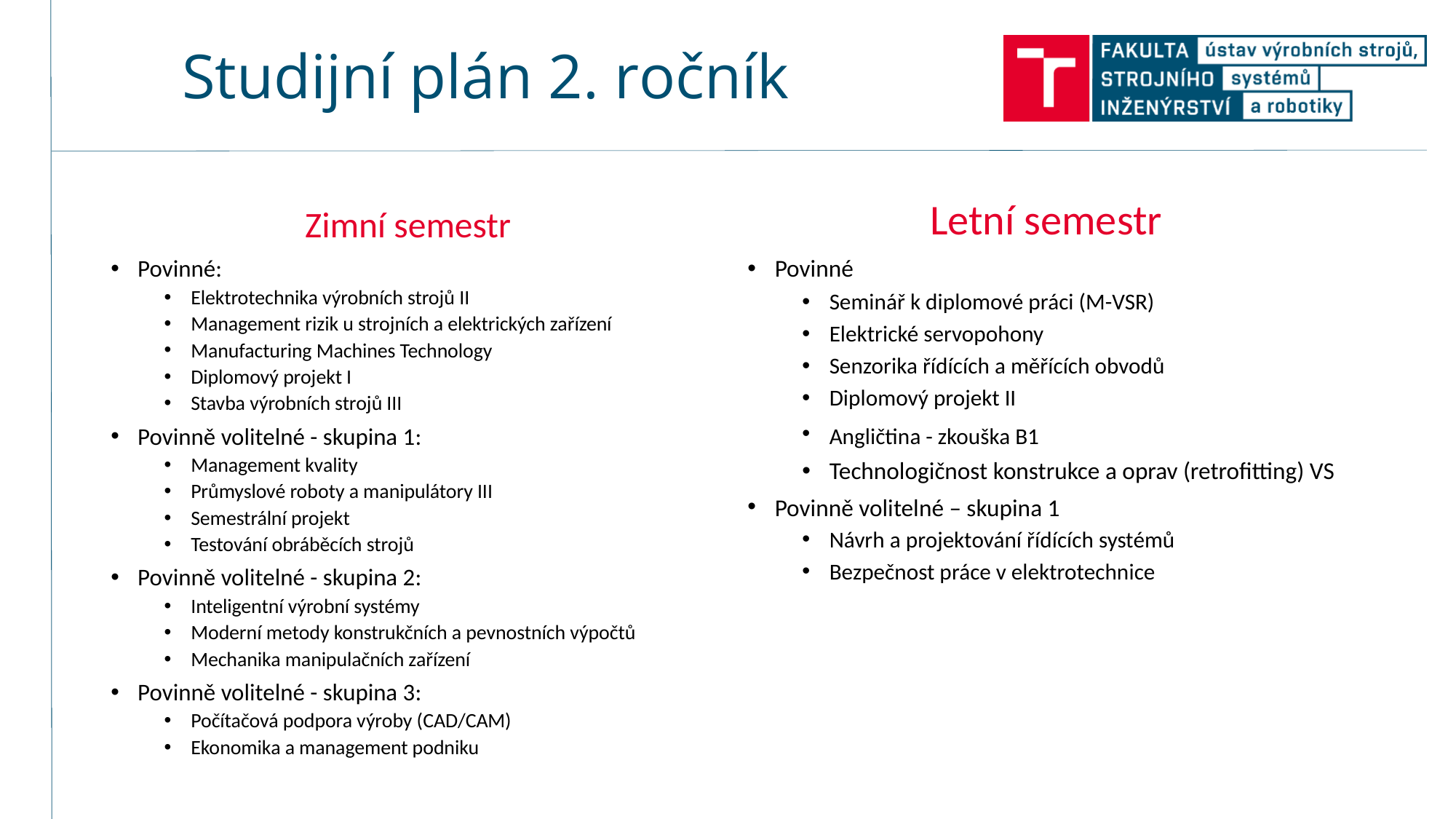

Studijní plán 2. ročník
Zimní semestr
Letní semestr
Povinné:
Elektrotechnika výrobních strojů II
Management rizik u strojních a elektrických zařízení
Manufacturing Machines Technology
Diplomový projekt I
Stavba výrobních strojů III
Povinně volitelné - skupina 1:
Management kvality
Průmyslové roboty a manipulátory III
Semestrální projekt
Testování obráběcích strojů
Povinně volitelné - skupina 2:
Inteligentní výrobní systémy
Moderní metody konstrukčních a pevnostních výpočtů
Mechanika manipulačních zařízení
Povinně volitelné - skupina 3:
Počítačová podpora výroby (CAD/CAM)
Ekonomika a management podniku

Povinné
Seminář k diplomové práci (M-VSR)
Elektrické servopohony
Senzorika řídících a měřících obvodů
Diplomový projekt II
Angličtina - zkouška B1
Technologičnost konstrukce a oprav (retrofitting) VS
Povinně volitelné – skupina 1
Návrh a projektování řídících systémů
Bezpečnost práce v elektrotechnice